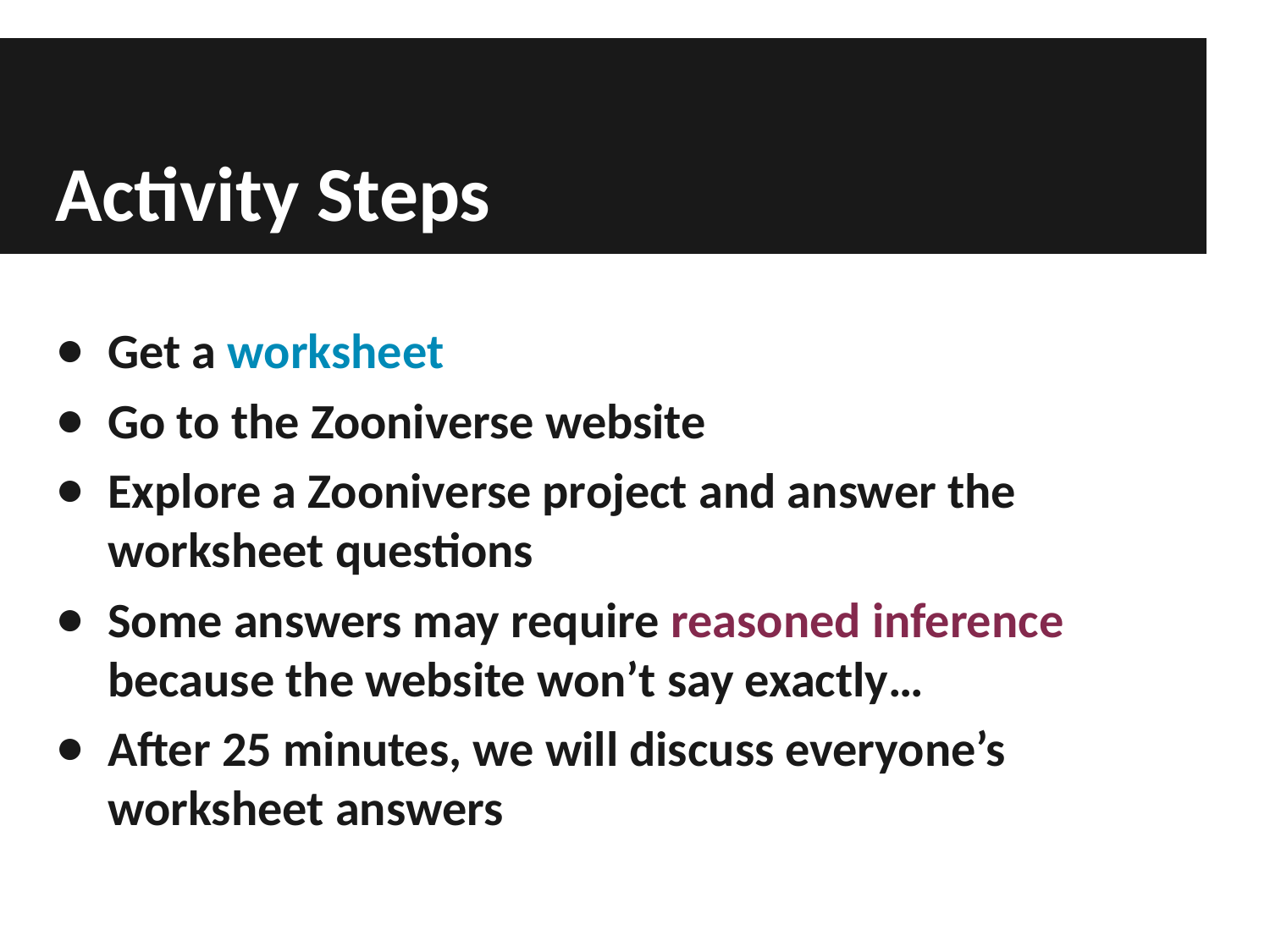

# Activity Steps
Get a worksheet
Go to the Zooniverse website
Explore a Zooniverse project and answer the worksheet questions
Some answers may require reasoned inference because the website won’t say exactly…
After 25 minutes, we will discuss everyone’s worksheet answers